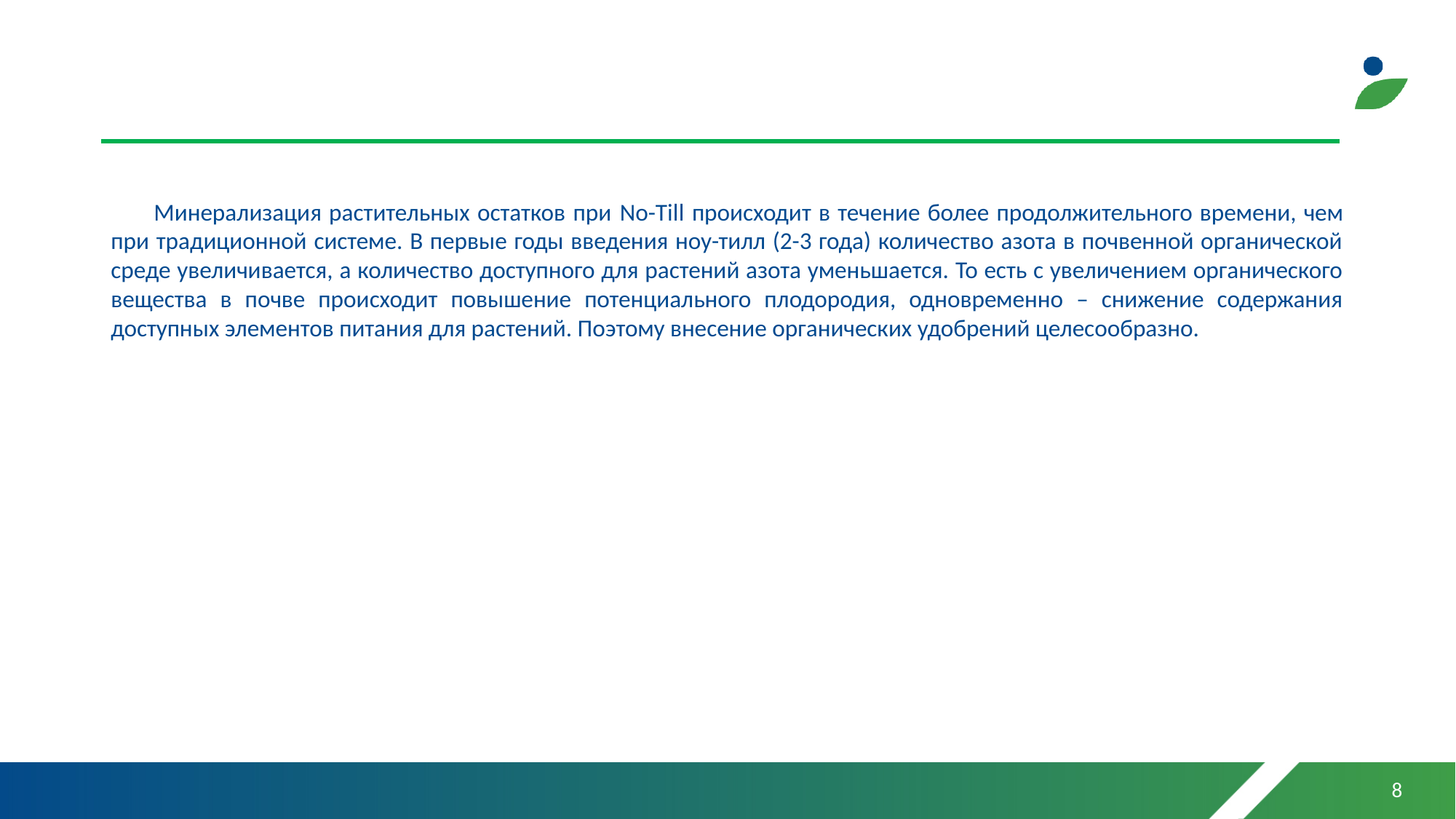

#
Минерализация растительных остатков при No-Till происходит в течение более продолжительного времени, чем при традиционной системе. В первые годы введения ноу-тилл (2-3 года) количество азота в почвенной органической среде увеличивается, а количество доступного для растений азота уменьшается. То есть с увеличением органического вещества в почве происходит повышение потенциального плодородия, одновременно – снижение содержания доступных элементов питания для растений. Поэтому внесение органических удобрений целесообразно.
8